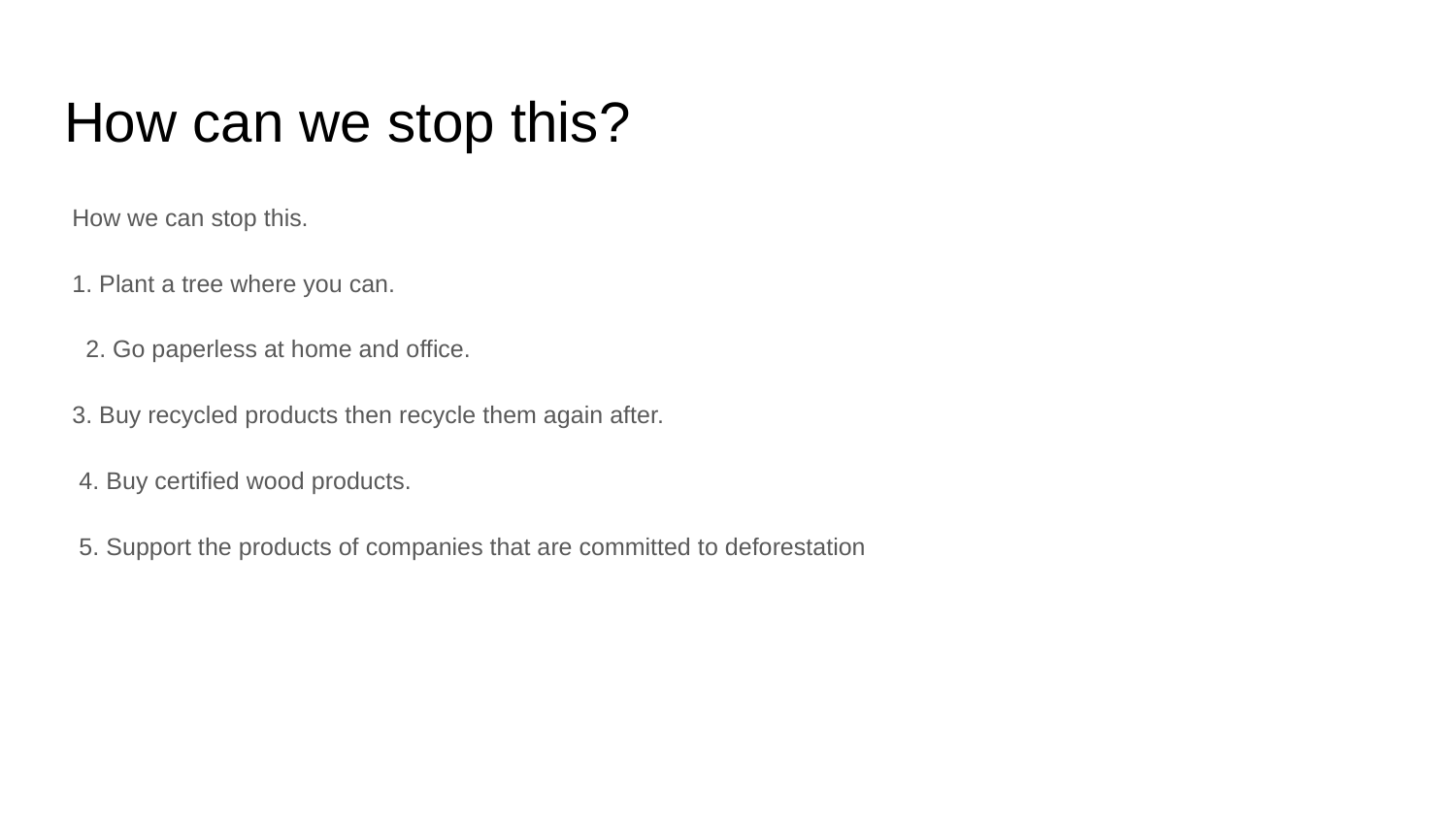

# How can we stop this?
How we can stop this.
1. Plant a tree where you can.
  2. Go paperless at home and office.
3. Buy recycled products then recycle them again after.
 4. Buy certified wood products.
 5. Support the products of companies that are committed to deforestation